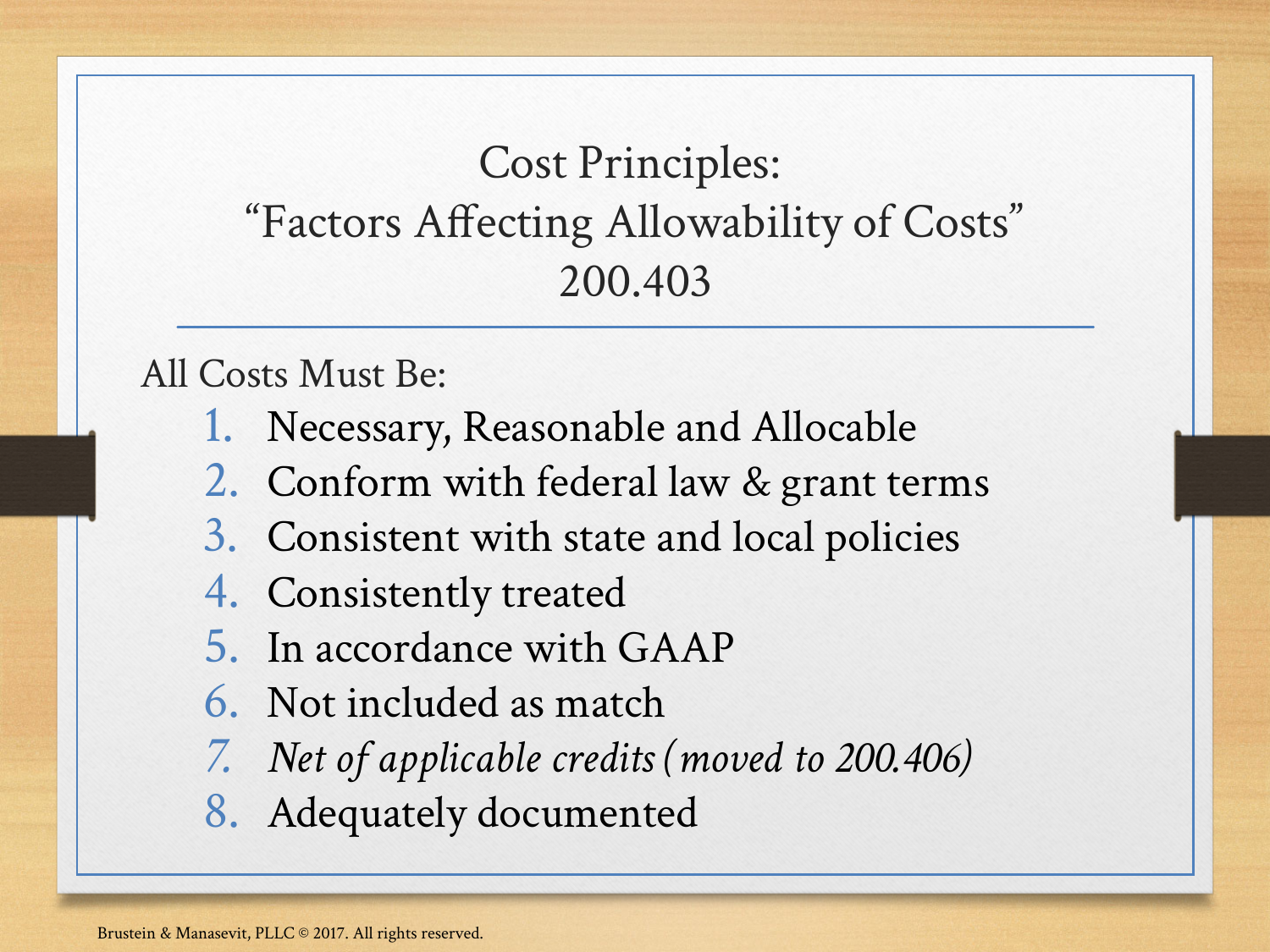

# Cost Principles: “Factors Affecting Allowability of Costs” 200.403
All Costs Must Be:
Necessary, Reasonable and Allocable
Conform with federal law & grant terms
Consistent with state and local policies
Consistently treated
In accordance with GAAP
Not included as match
Net of applicable credits (moved to 200.406)
Adequately documented
Brustein & Manasevit, PLLC © 2017. All rights reserved.